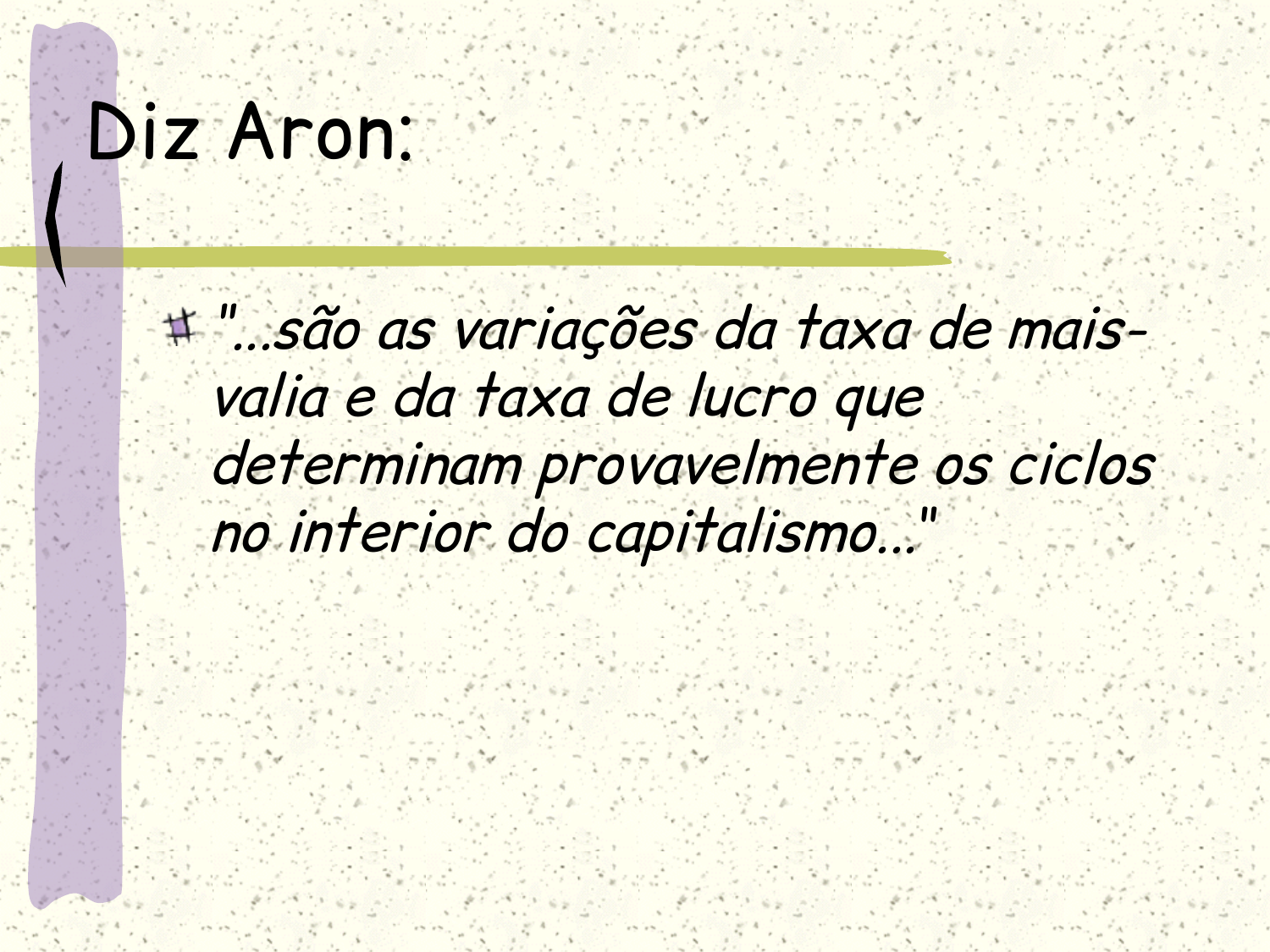

# Diz Aron:
“...são as variações da taxa de mais-valia e da taxa de lucro que determinam provavelmente os ciclos no interior do capitalismo...”